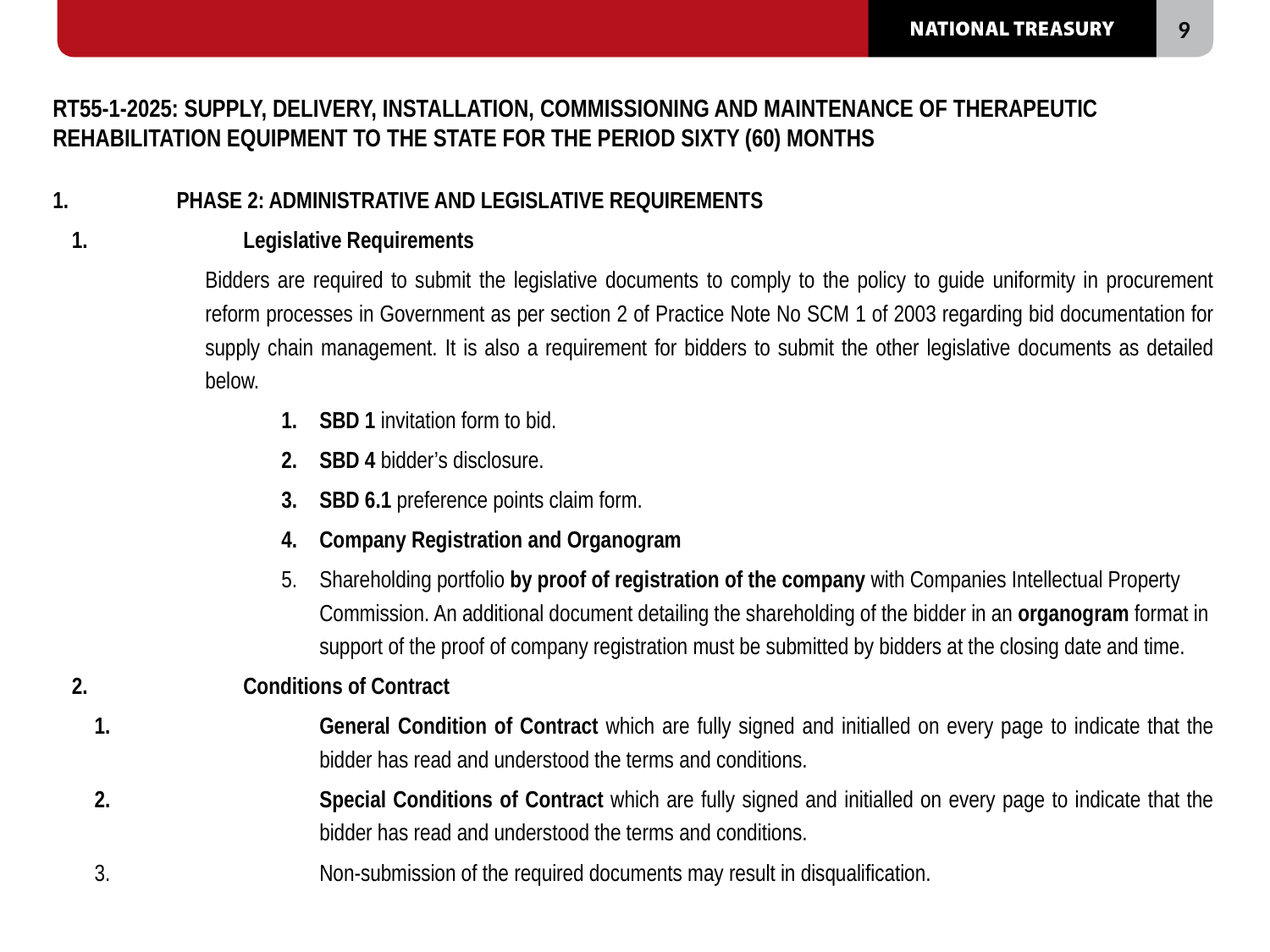

# RT55-1-2025: SUPPLY, DELIVERY, INSTALLATION, COMMISSIONING AND MAINTENANCE OF THERAPEUTIC REHABILITATION EQUIPMENT TO THE STATE FOR THE PERIOD SIXTY (60) MONTHS
PHASE 2: ADMINISTRATIVE AND LEGISLATIVE REQUIREMENTS
Legislative Requirements
Bidders are required to submit the legislative documents to comply to the policy to guide uniformity in procurement reform processes in Government as per section 2 of Practice Note No SCM 1 of 2003 regarding bid documentation for supply chain management. It is also a requirement for bidders to submit the other legislative documents as detailed below.
SBD 1 invitation form to bid.
SBD 4 bidder’s disclosure.
SBD 6.1 preference points claim form.
Company Registration and Organogram
Shareholding portfolio by proof of registration of the company with Companies Intellectual Property Commission. An additional document detailing the shareholding of the bidder in an organogram format in support of the proof of company registration must be submitted by bidders at the closing date and time.
Conditions of Contract
General Condition of Contract which are fully signed and initialled on every page to indicate that the bidder has read and understood the terms and conditions.
Special Conditions of Contract which are fully signed and initialled on every page to indicate that the bidder has read and understood the terms and conditions.
Non-submission of the required documents may result in disqualification.